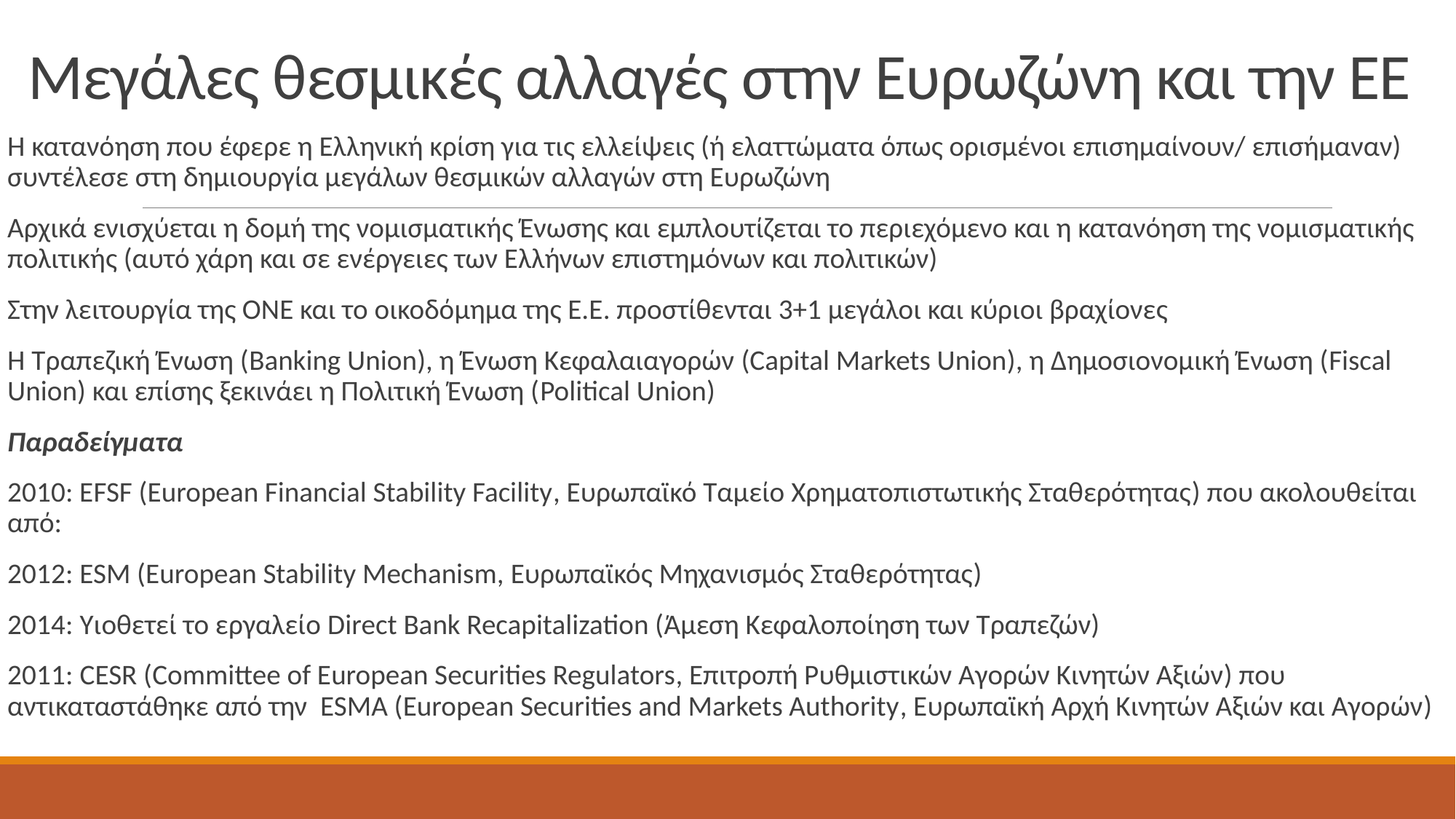

# Μεγάλες θεσμικές αλλαγές στην Ευρωζώνη και την ΕΈ
Η κατανόηση που έφερε η Ελληνική κρίση για τις ελλείψεις (ή ελαττώματα όπως ορισμένοι επισημαίνουν/ επισήμαναν) συντέλεσε στη δημιουργία μεγάλων θεσμικών αλλαγών στη Ευρωζώνη
Αρχικά ενισχύεται η δομή της νομισματικής Ένωσης και εμπλουτίζεται το περιεχόμενο και η κατανόηση της νομισματικής πολιτικής (αυτό χάρη και σε ενέργειες των Ελλήνων επιστημόνων και πολιτικών)
Στην λειτουργία της ΟΝΕ και το οικοδόμημα της Ε.Ε. προστίθενται 3+1 μεγάλοι και κύριοι βραχίονες
Η Τραπεζική Ένωση (Banking Union), η Ένωση Κεφαλαιαγορών (Capital Markets Union), η Δημοσιονομική Ένωση (Fiscal Union) και επίσης ξεκινάει η Πολιτική Ένωση (Political Union)
Παραδείγματα
2010: EFSF (European Financial Stability Facility, Ευρωπαϊκό Ταμείο Χρηματοπιστωτικής Σταθερότητας) που ακολουθείται από:
2012: ESM (European Stability Mechanism, Ευρωπαϊκός Μηχανισμός Σταθερότητας)
2014: Υιοθετεί το εργαλείο Direct Bank Recapitalization (Άμεση Κεφαλοποίηση των Τραπεζών)
2011: CESR (Committee of European Securities Regulators, Επιτροπή Ρυθμιστικών Αγορών Κινητών Αξιών) που αντικαταστάθηκε από την  ESMA (European Securities and Markets Authority, Ευρωπαϊκή Αρχή Κινητών Αξιών και Αγορών)